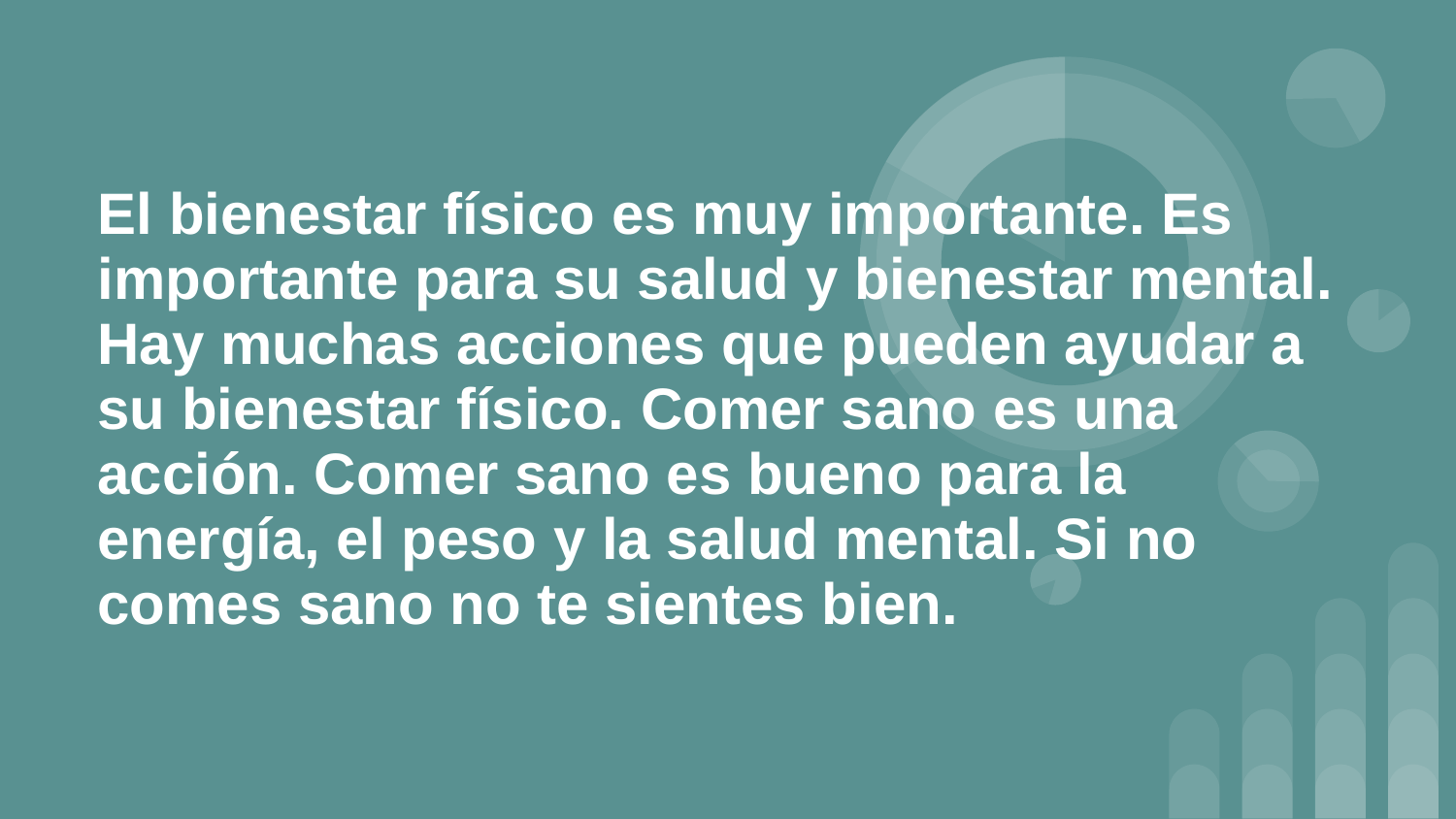

# El bienestar físico es muy importante. Es importante para su salud y bienestar mental. Hay muchas acciones que pueden ayudar a su bienestar físico. Comer sano es una acción. Comer sano es bueno para la energía, el peso y la salud mental. Si no comes sano no te sientes bien.